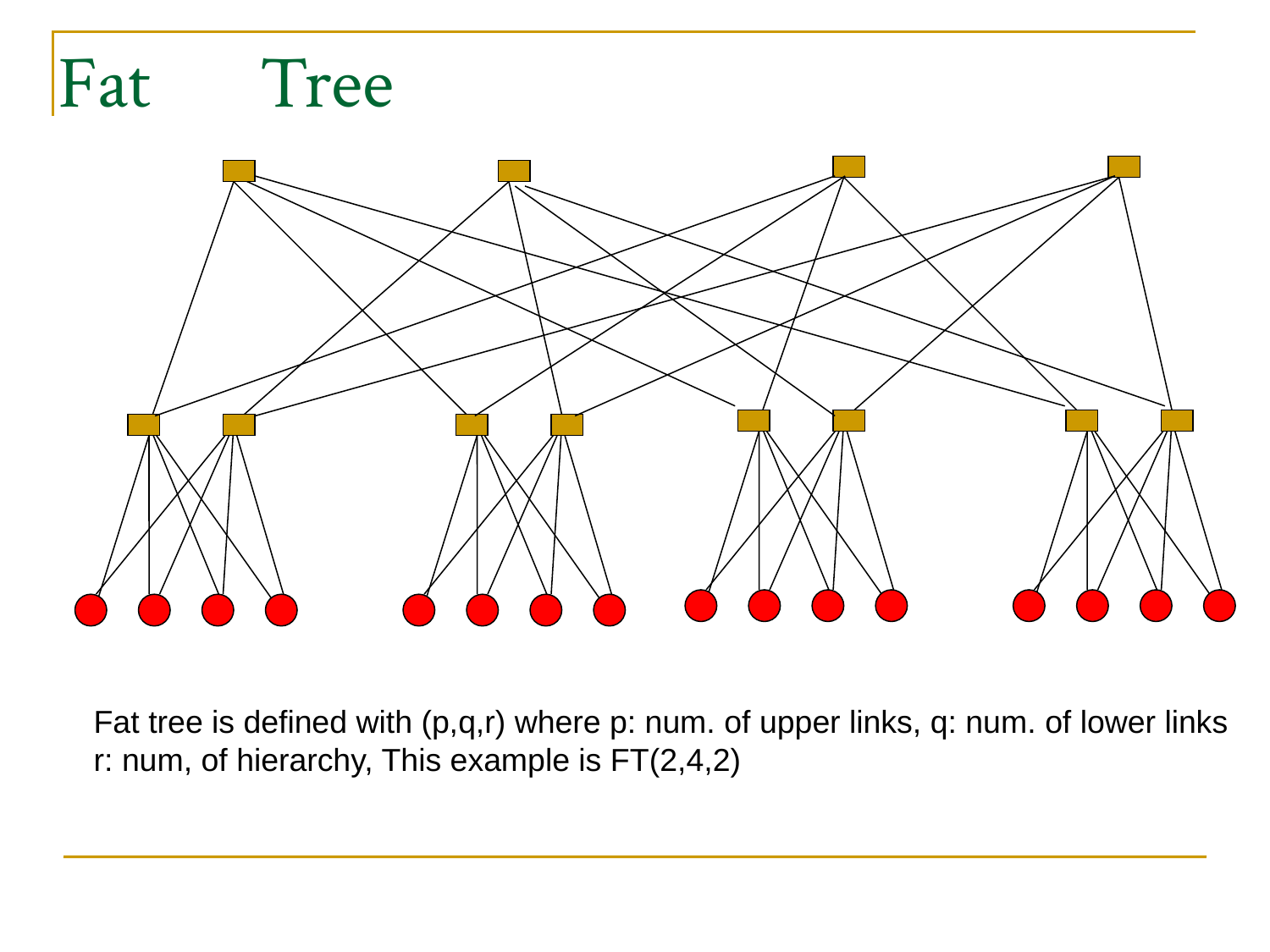

# Fat　Tree

Fat tree is defined with (p,q,r) where p: num. of upper links, q: num. of lower links
r: num, of hierarchy, This example is FT(2,4,2)